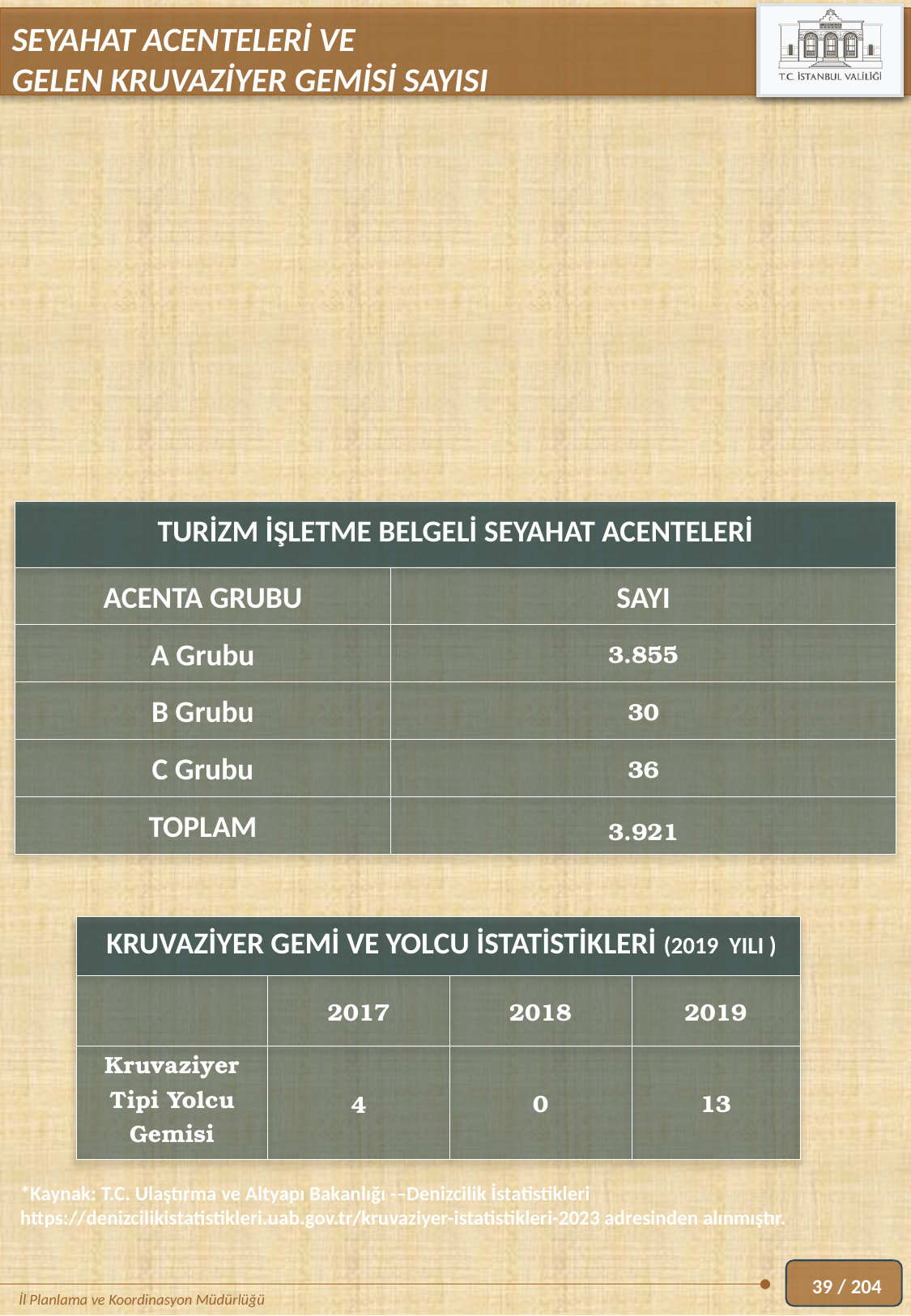

SEYAHAT ACENTELERİ VE
GELEN KRUVAZİYER GEMİSİ SAYISI
| TURİZM İŞLETME BELGELİ SEYAHAT ACENTELERİ |  |
| --- | --- |
| ACENTA GRUBU | SAYI |
| A Grubu | 3.855 |
| B Grubu | 30 |
| C Grubu | 36 |
| TOPLAM | 3.921 |
| KRUVAZİYER GEMİ VE YOLCU İSTATİSTİKLERİ (2019 YILI ) |  |  |  |
| --- | --- | --- | --- |
|  | 2017 | 2018 | 2019 |
| Kruvaziyer Tipi Yolcu Gemisi | 4 | 0 | 13 |
*Kaynak: T.C. Ulaştırma ve Altyapı Bakanlığı -–Denizcilik İstatistikleri https://denizcilikistatistikleri.uab.gov.tr/kruvaziyer-istatistikleri-2023 adresinden alınmıştır.

39 / 204